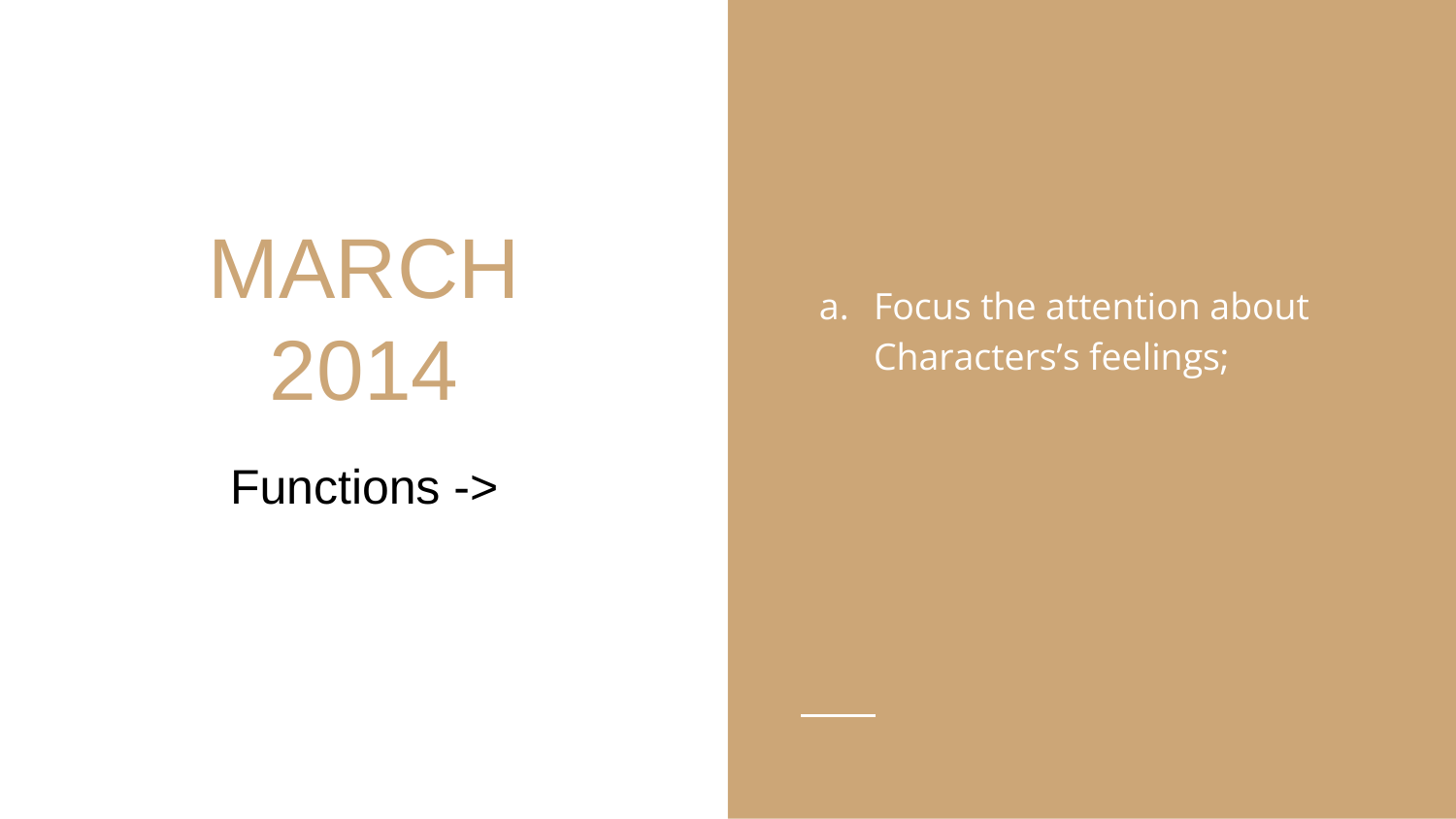

Focus the attention about Characters’s feelings;

# MARCH
2014
Functions ->